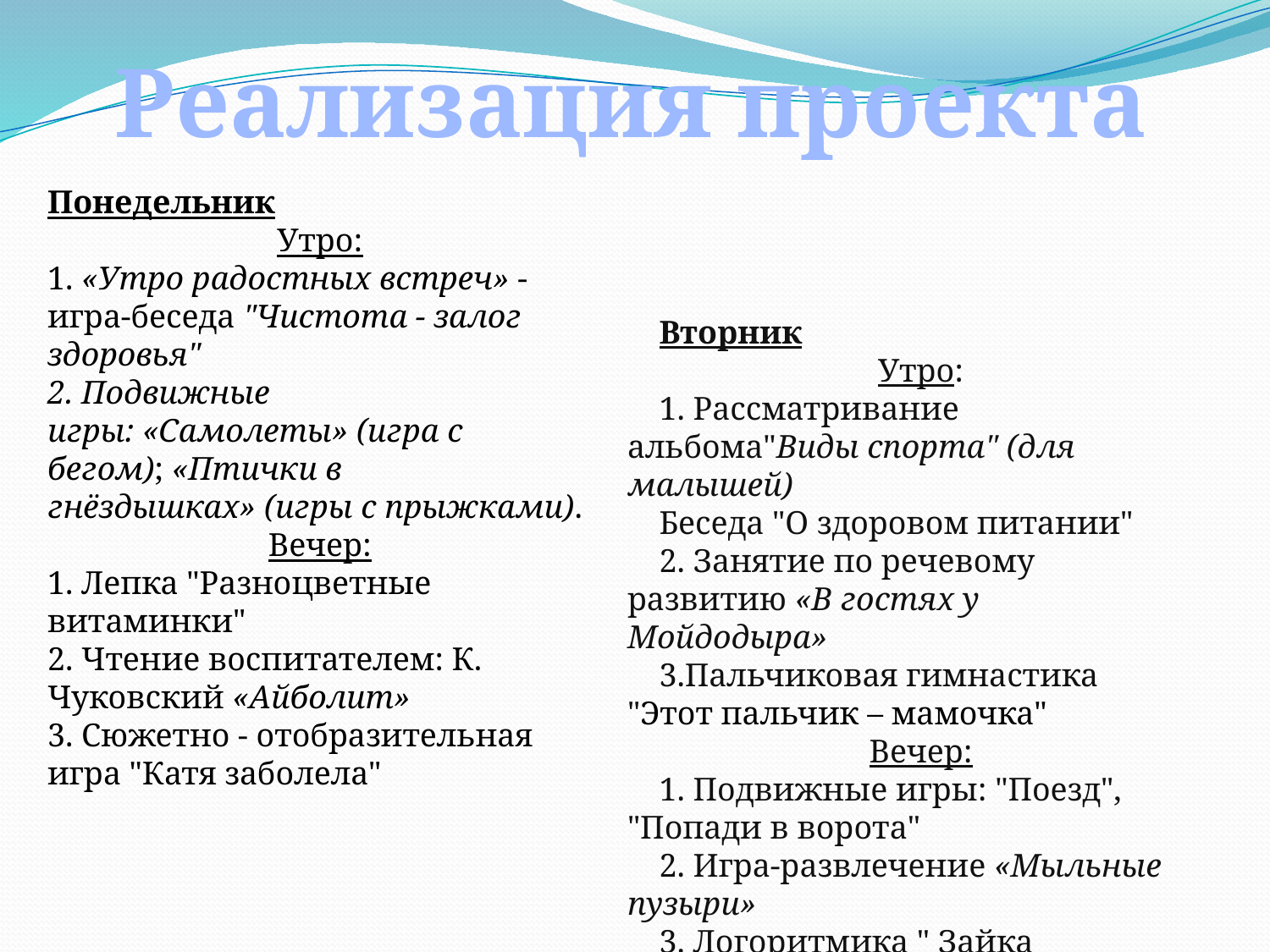

Реализация проекта
Понедельник
Утро:
1. «Утро радостных встреч» - игра-беседа "Чистота - залог здоровья"
2. Подвижные игры: «Самолеты» (игра с бегом); «Птички в гнёздышках» (игры с прыжками).
Вечер:
1. Лепка "Разноцветные витаминки"
2. Чтение воспитателем: К. Чуковский «Айболит»
3. Сюжетно - отобразительная игра "Катя заболела"

Вторник
Утро:
1. Рассматривание альбома"Виды спорта" (для малышей)
Беседа "О здоровом питании"
2. Занятие по речевому развитию «В гостях у Мойдодыра»
3.Пальчиковая гимнастика "Этот пальчик – мамочка"
Вечер:
1. Подвижные игры: "Поезд", "Попади в ворота"
2. Игра-развлечение «Мыльные пузыри»
3. Логоритмика " Зайка серенький сидит"